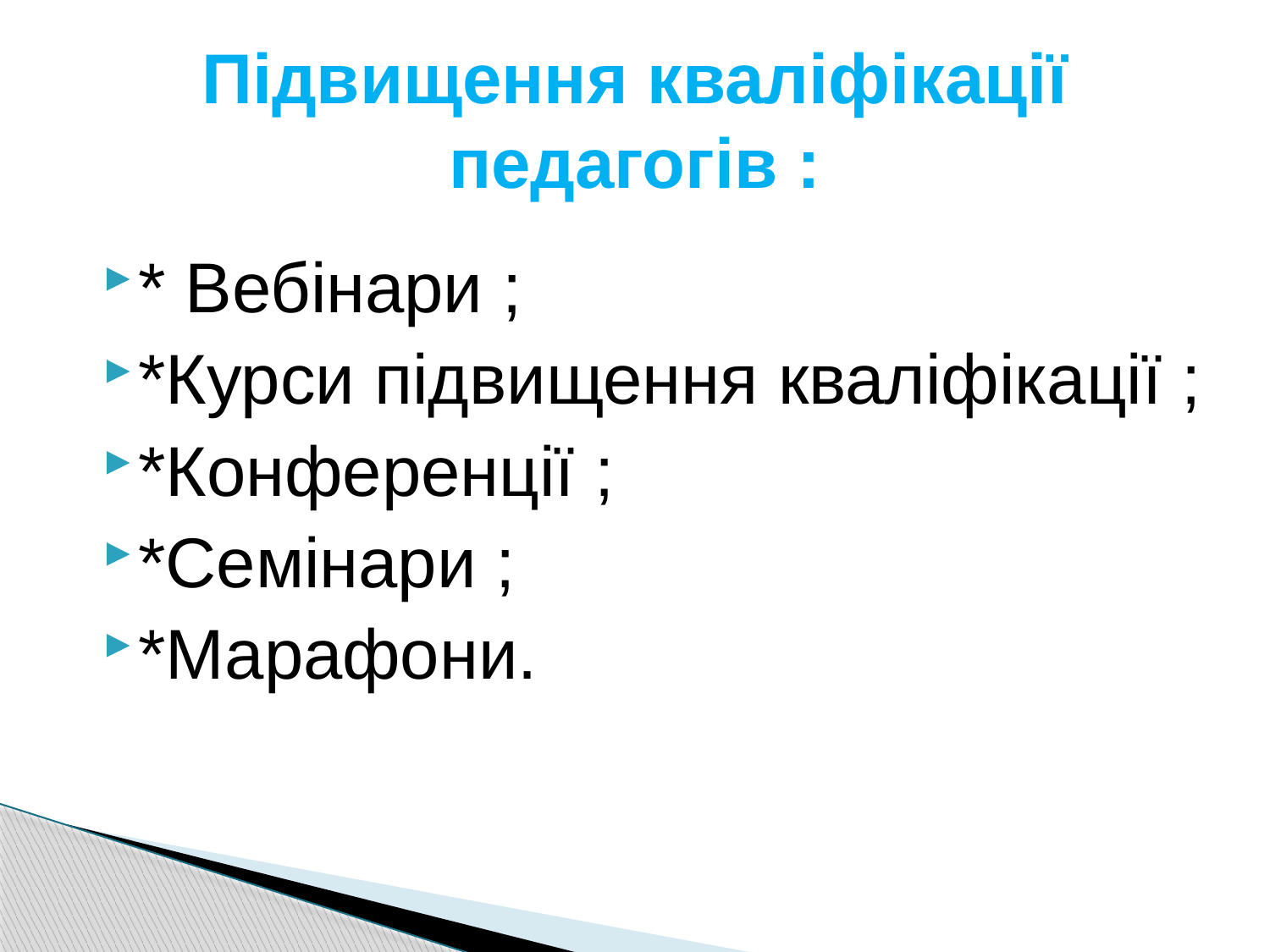

# Підвищення кваліфікації педагогів :
* Вебінари ;
*Курси підвищення кваліфікації ;
*Конференції ;
*Семінари ;
*Марафони.